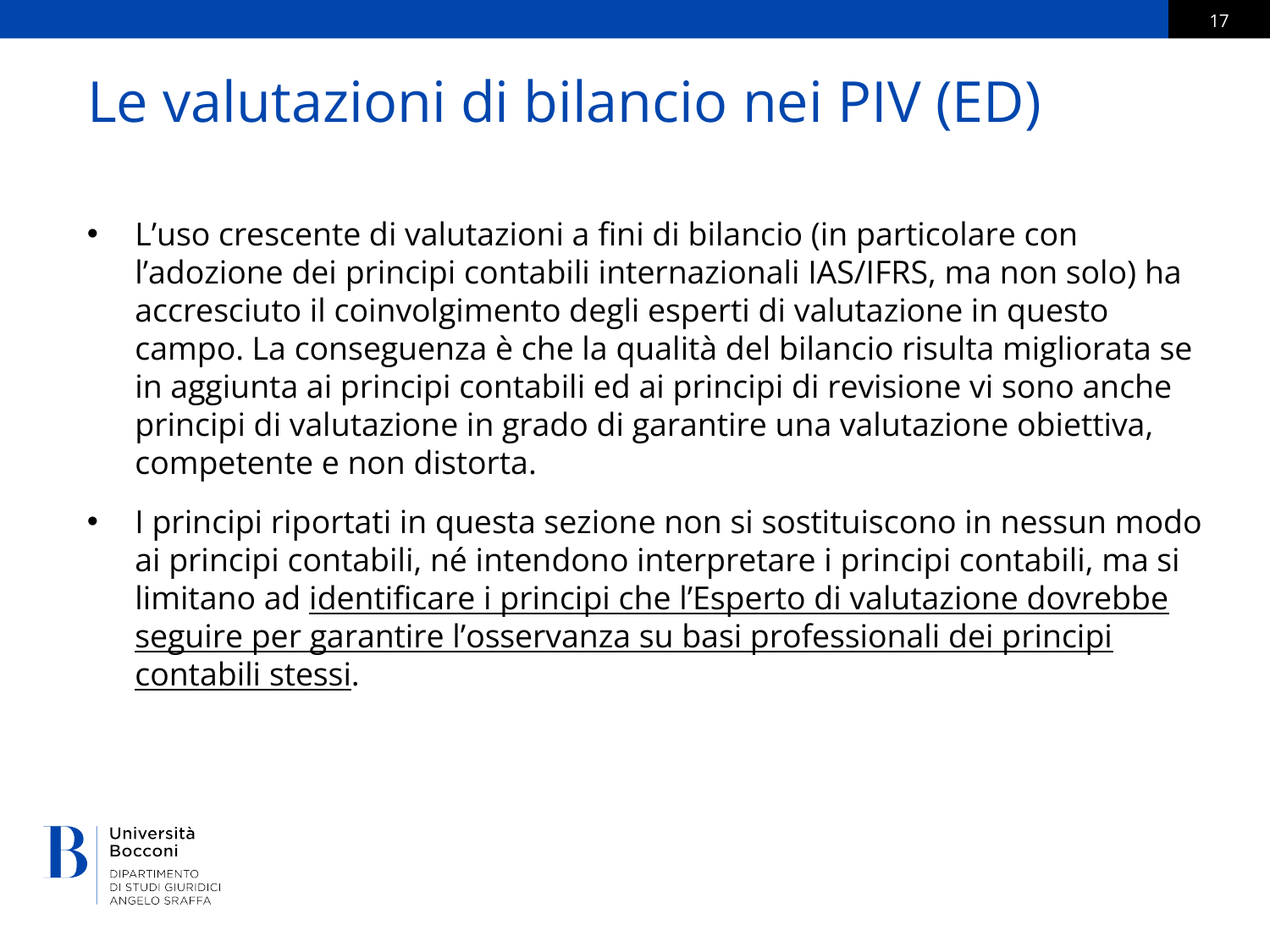

# Le valutazioni di bilancio nei PIV (ED)
L’uso crescente di valutazioni a fini di bilancio (in particolare con l’adozione dei principi contabili internazionali IAS/IFRS, ma non solo) ha accresciuto il coinvolgimento degli esperti di valutazione in questo campo. La conseguenza è che la qualità del bilancio risulta migliorata se in aggiunta ai principi contabili ed ai principi di revisione vi sono anche principi di valutazione in grado di garantire una valutazione obiettiva, competente e non distorta.
I principi riportati in questa sezione non si sostituiscono in nessun modo ai principi contabili, né intendono interpretare i principi contabili, ma si limitano ad identificare i principi che l’Esperto di valutazione dovrebbe seguire per garantire l’osservanza su basi professionali dei principi contabili stessi.